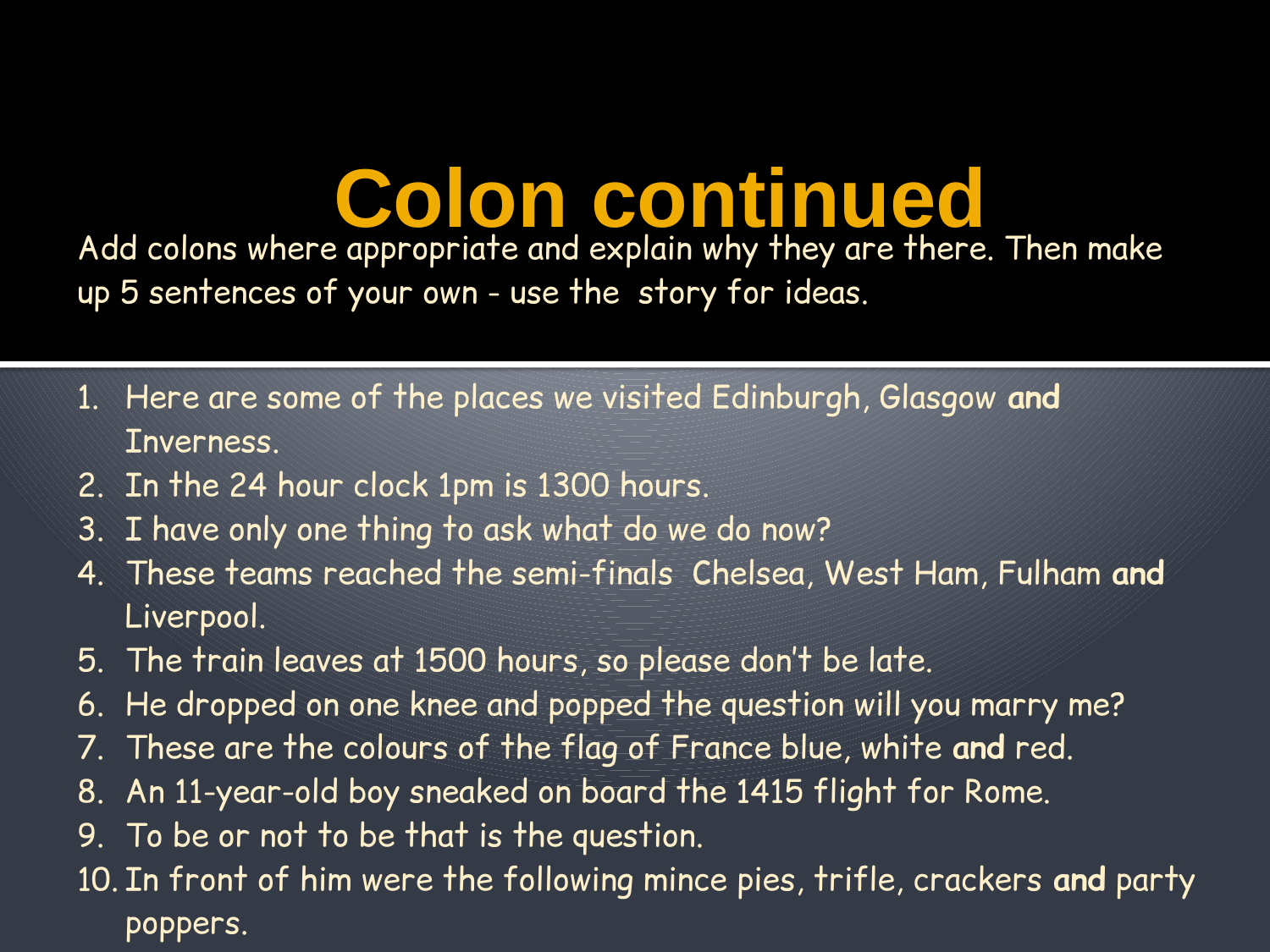

# Colon continued
Add colons where appropriate and explain why they are there. Then make up 5 sentences of your own - use the  story for ideas.

Here are some of the places we visited Edinburgh, Glasgow and Inverness.
In the 24 hour clock 1pm is 1300 hours.
I have only one thing to ask what do we do now?
These teams reached the semi-finals  Chelsea, West Ham, Fulham and Liverpool.
The train leaves at 1500 hours, so please don’t be late.
He dropped on one knee and popped the question will you marry me?
These are the colours of the flag of France blue, white and red.
An 11-year-old boy sneaked on board the 1415 flight for Rome.
To be or not to be that is the question.
In front of him were the following mince pies, trifle, crackers and party poppers.